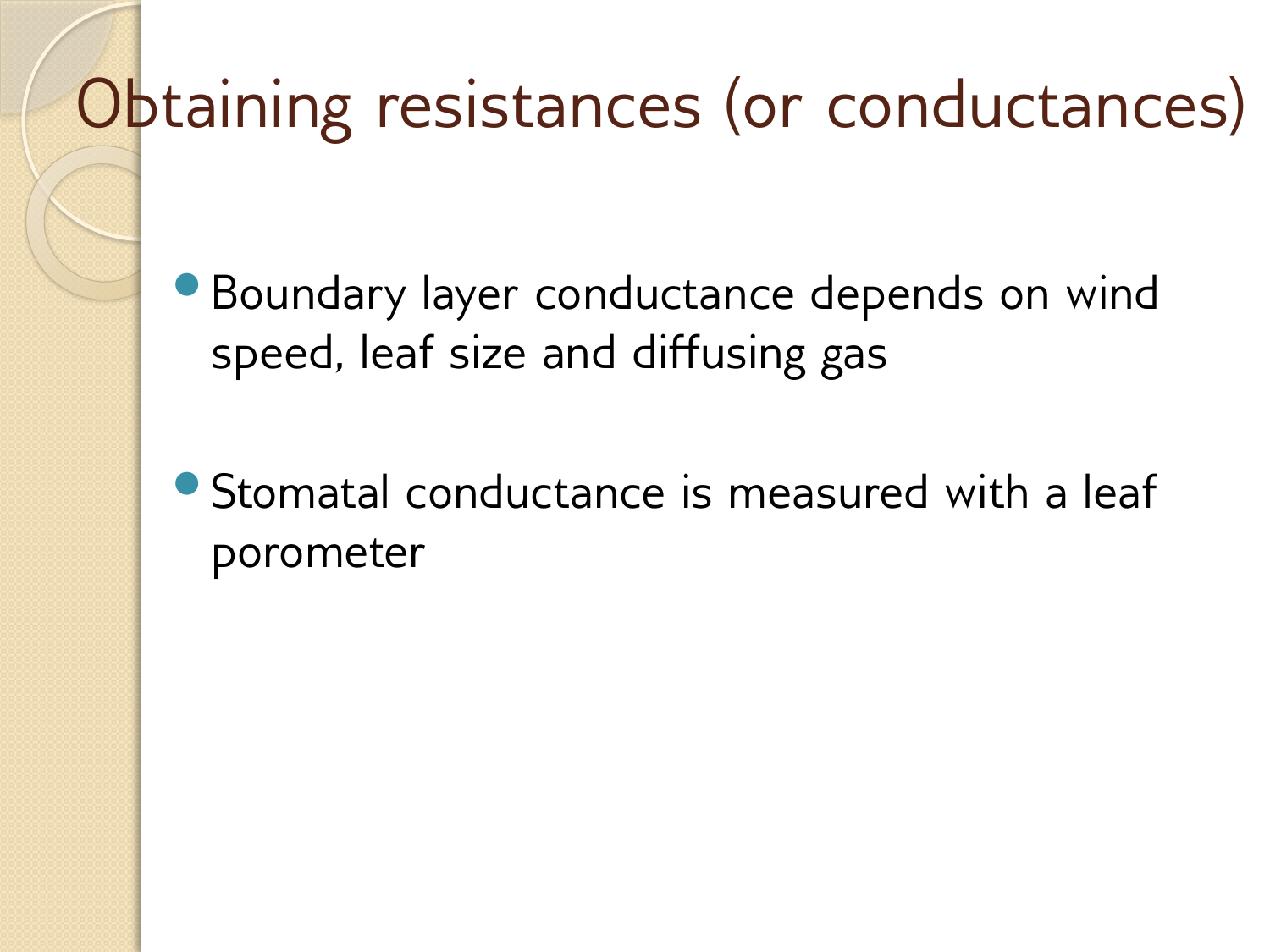

# Obtaining resistances (or conductances)
Boundary layer conductance depends on wind speed, leaf size and diffusing gas

Stomatal conductance is measured with a leaf porometer